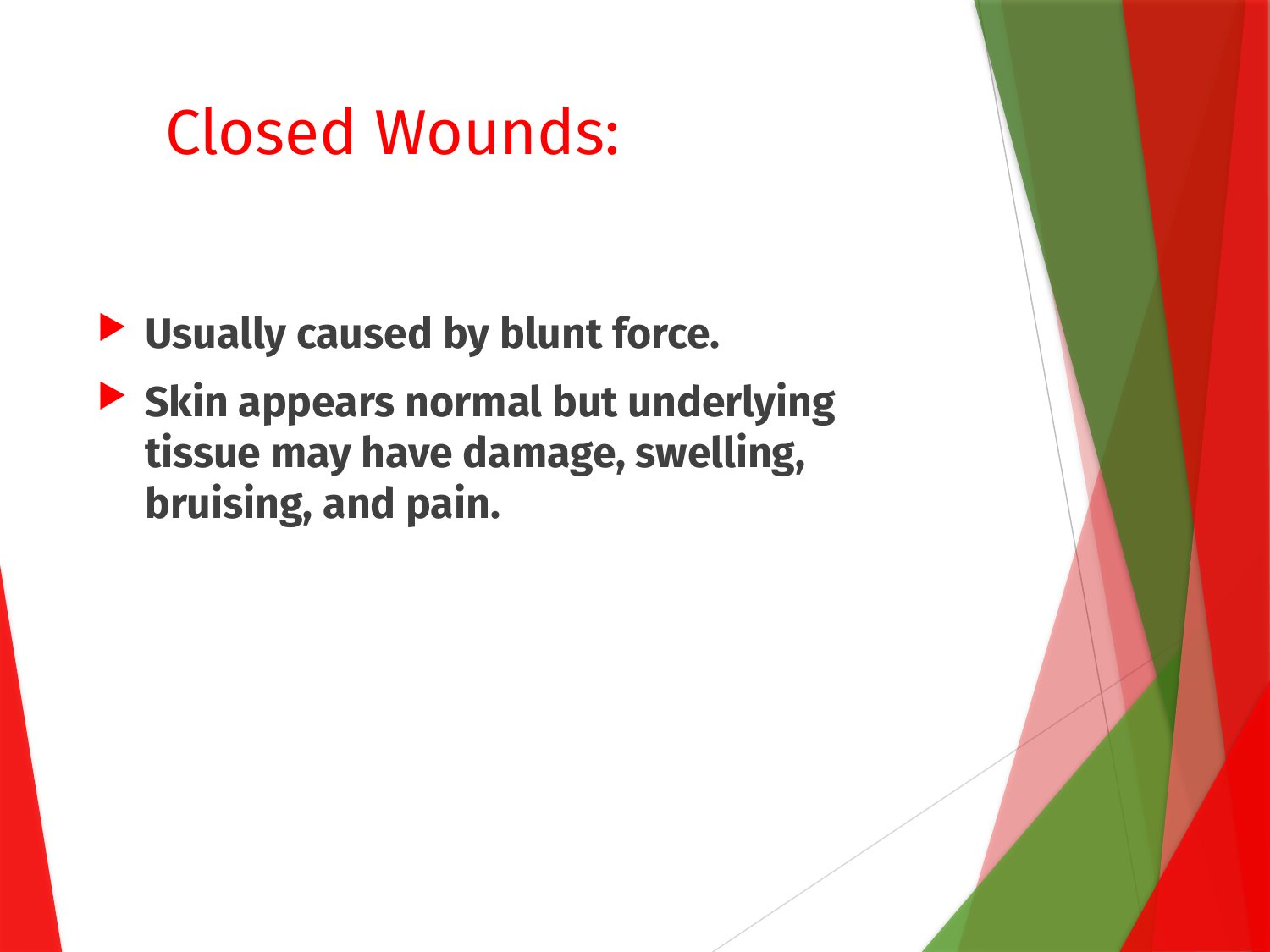

# Closed Wounds:
Usually caused by blunt force.
Skin appears normal but underlying tissue may have damage, swelling, bruising, and pain.